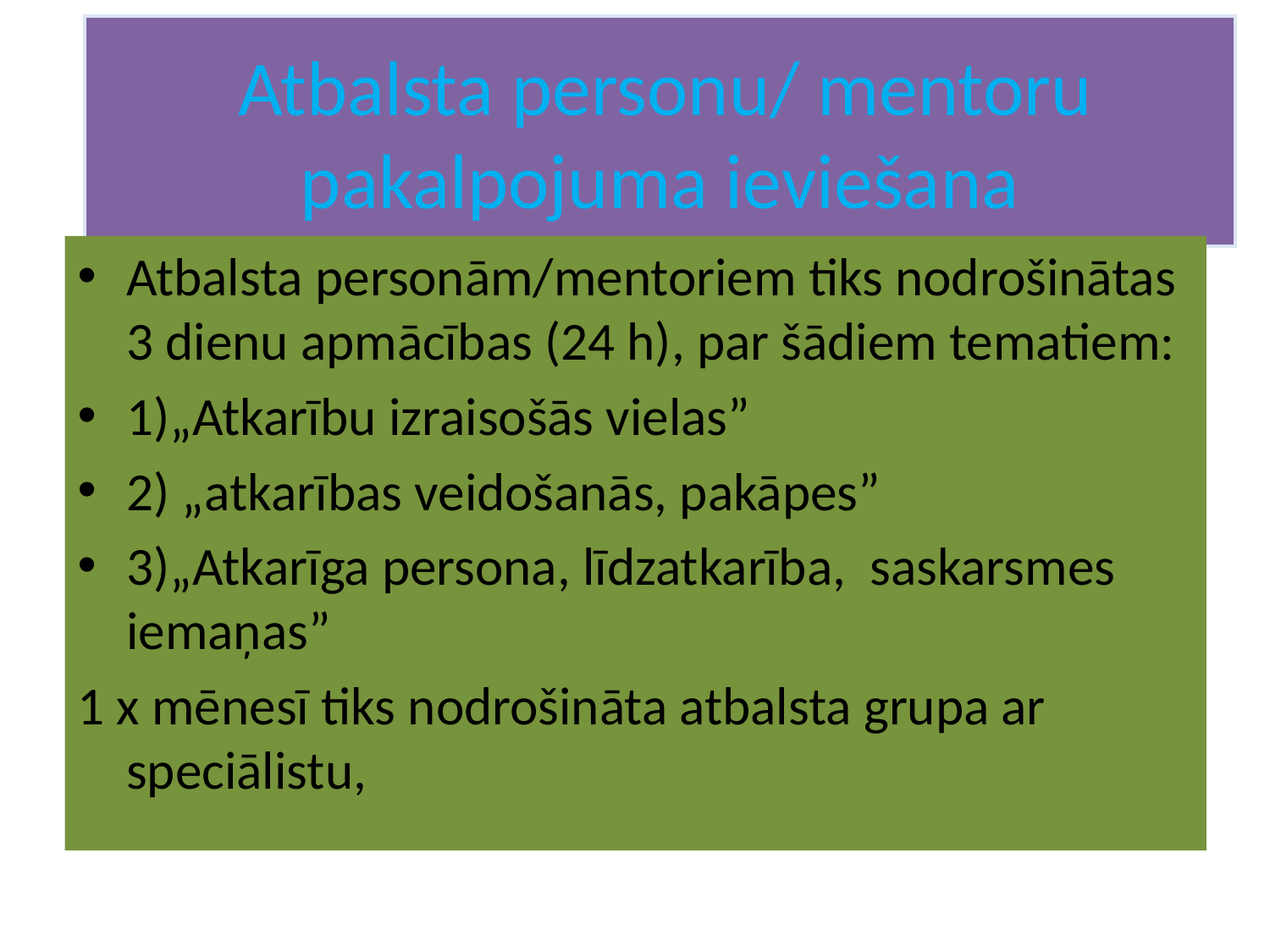

# Atbalsta personu/ mentoru pakalpojuma ieviešana
Atbalsta personām/mentoriem tiks nodrošinātas 3 dienu apmācības (24 h), par šādiem tematiem:
1)„Atkarību izraisošās vielas”
2) „atkarības veidošanās, pakāpes”
3)„Atkarīga persona, līdzatkarība,  saskarsmes iemaņas”
1 x mēnesī tiks nodrošināta atbalsta grupa ar speciālistu,